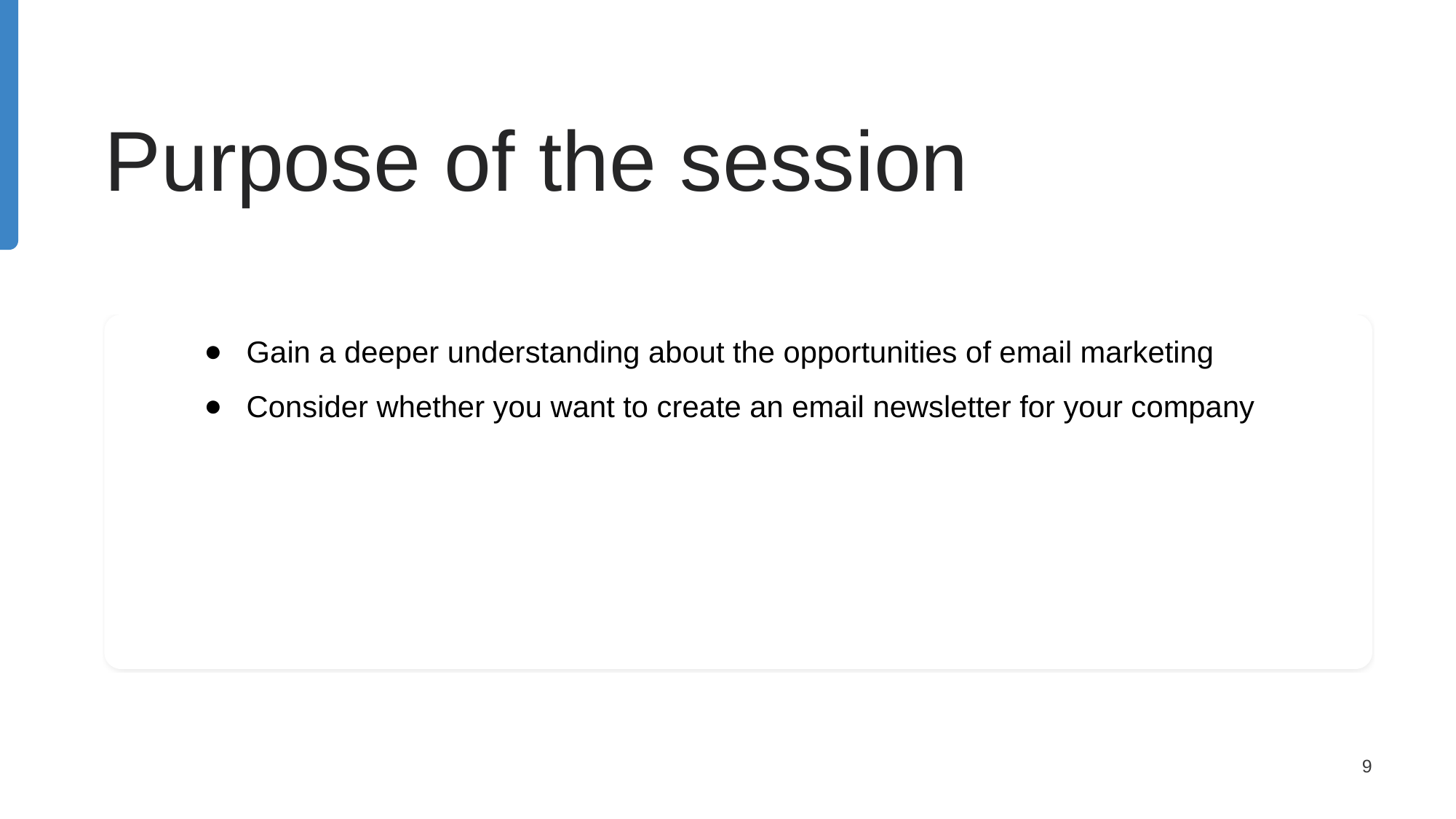

# Purpose of the session
Gain a deeper understanding about the opportunities of email marketing
Consider whether you want to create an email newsletter for your company

9